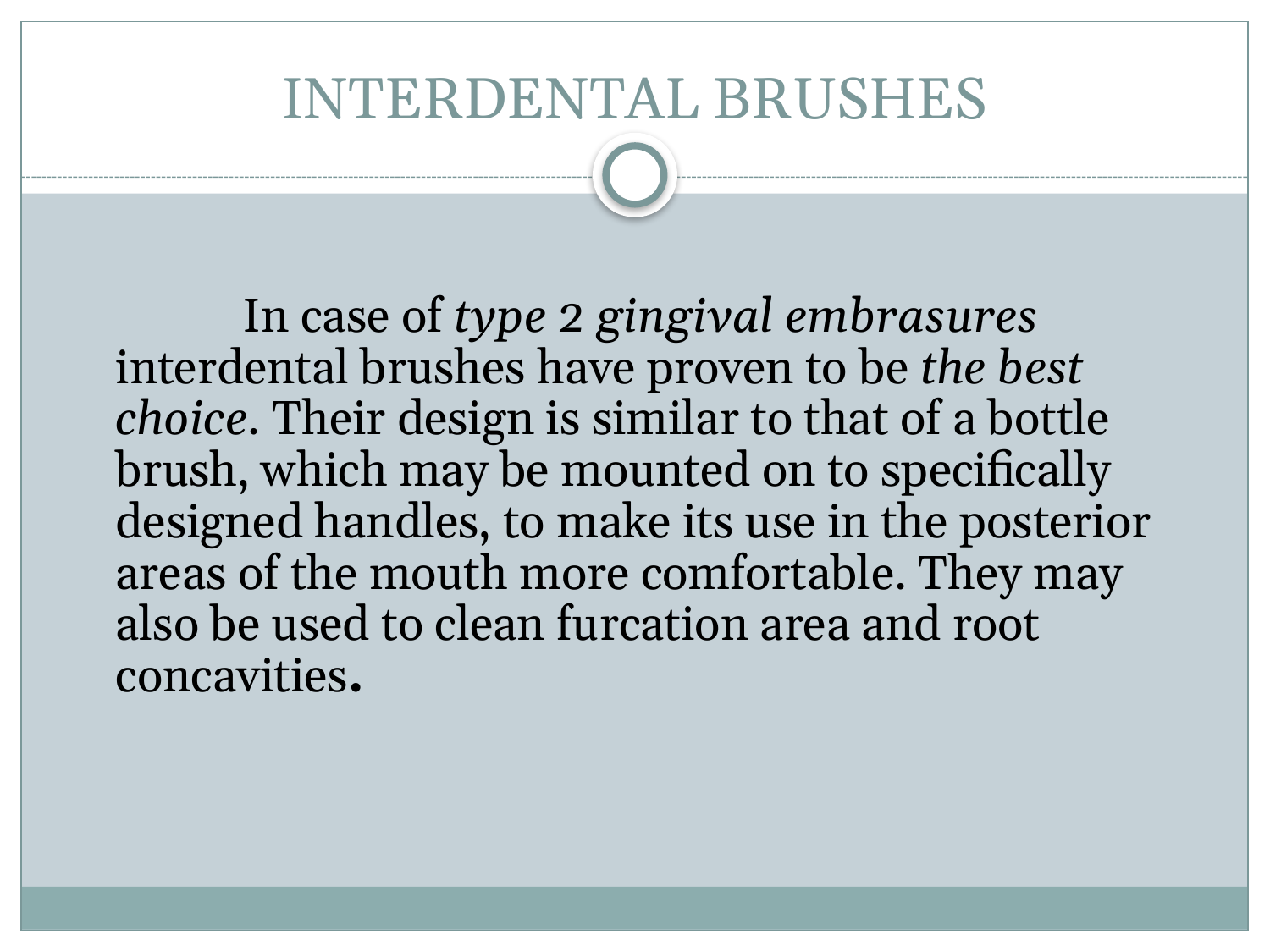

# INTERDENTAL BRUSHES
		In case of type 2 gingival embrasures interdental brushes have proven to be the best choice. Their design is similar to that of a bottle brush, which may be mounted on to specifically designed handles, to make its use in the posterior areas of the mouth more comfortable. They may also be used to clean furcation area and root concavities.